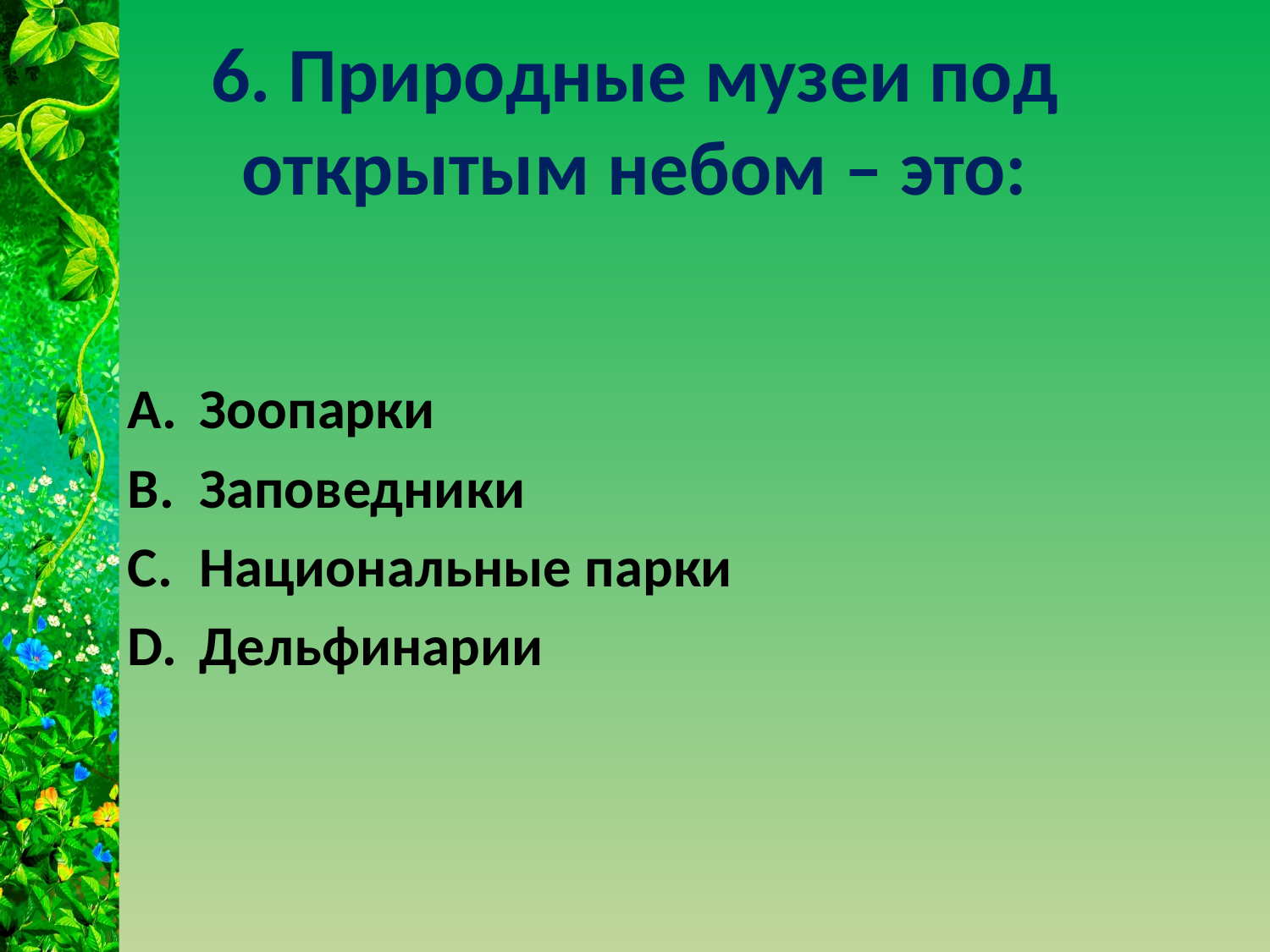

# 6. Природные музеи под открытым небом – это:
Зоопарки
Заповедники
Национальные парки
Дельфинарии